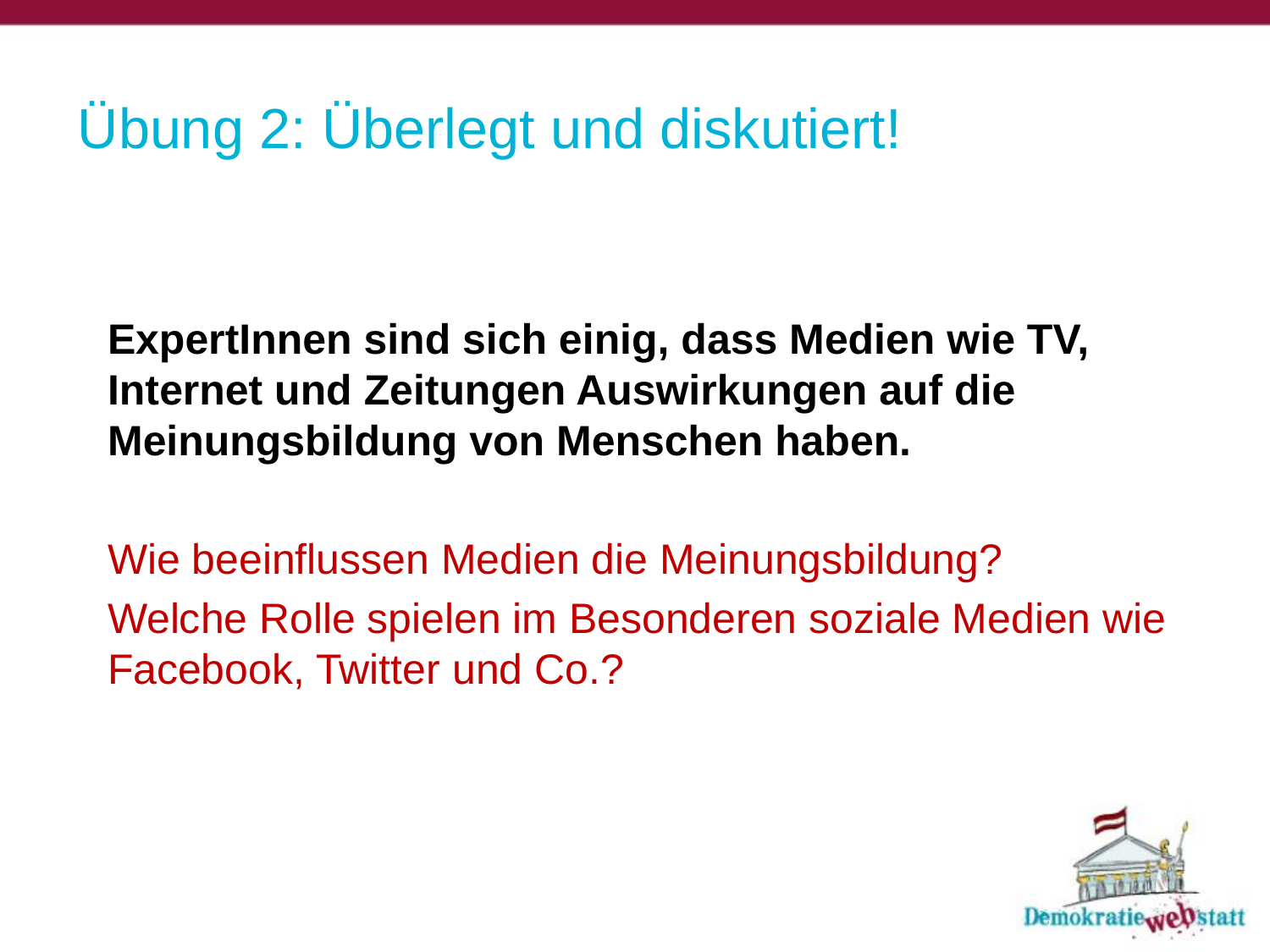

# Übung 2: Überlegt und diskutiert!

ExpertInnen sind sich einig, dass Medien wie TV, Internet und Zeitungen Auswirkungen auf die Meinungsbildung von Menschen haben.

Wie beeinflussen Medien die Meinungsbildung?
Welche Rolle spielen im Besonderen soziale Medien wie Facebook, Twitter und Co.?